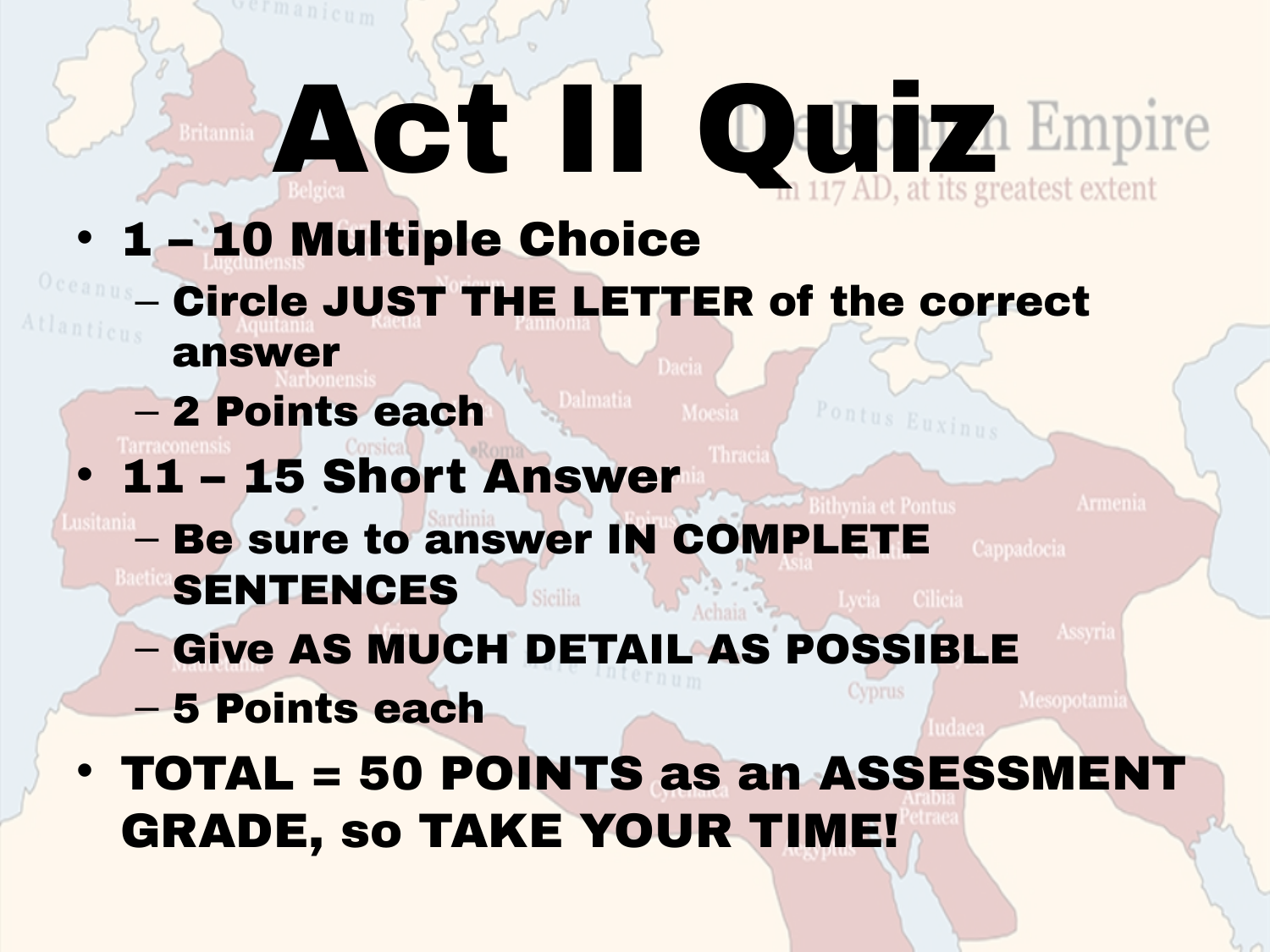

# Act II Quiz
1 – 10 Multiple Choice
Circle JUST THE LETTER of the correct answer
2 Points each
11 – 15 Short Answer
Be sure to answer IN COMPLETE SENTENCES
Give AS MUCH DETAIL AS POSSIBLE
5 Points each
TOTAL = 50 POINTS as an ASSESSMENT GRADE, so TAKE YOUR TIME!